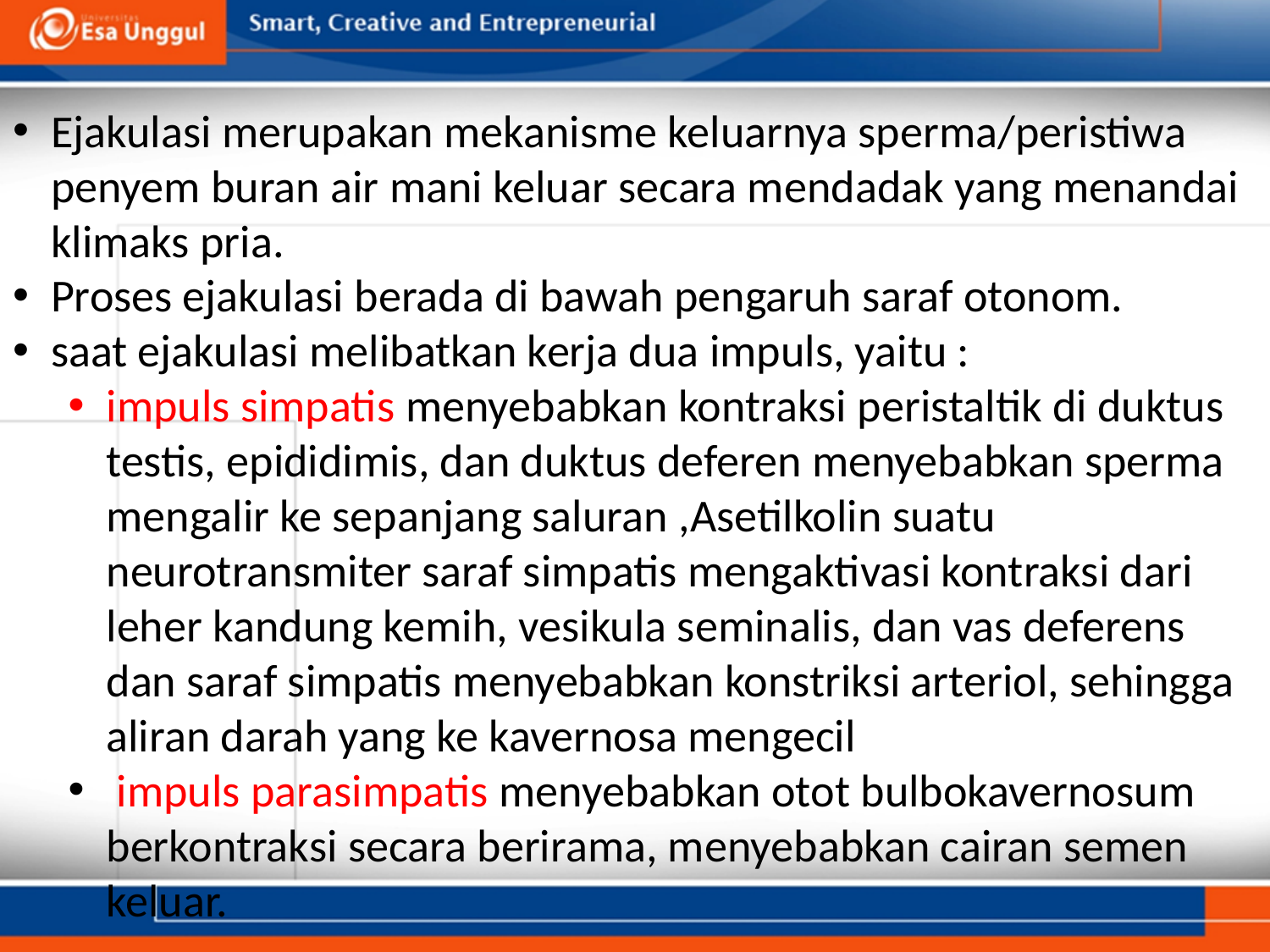

Ejakulasi merupakan mekanisme keluarnya sperma/peristiwa penyem buran air mani keluar secara mendadak yang menandai klimaks pria.
Proses ejakulasi berada di bawah pengaruh saraf otonom.
saat ejakulasi melibatkan kerja dua impuls, yaitu :
impuls simpatis menyebabkan kontraksi peristaltik di duktus testis, epididimis, dan duktus deferen menyebabkan sperma mengalir ke sepanjang saluran ,Asetilkolin suatu neurotransmiter saraf simpatis mengaktivasi kontraksi dari leher kandung kemih, vesikula seminalis, dan vas deferens dan saraf simpatis menyebabkan konstriksi arteriol, sehingga aliran darah yang ke kavernosa mengecil
 impuls parasimpatis menyebabkan otot bulbokavernosum berkontraksi secara berirama, menyebabkan cairan semen keluar.